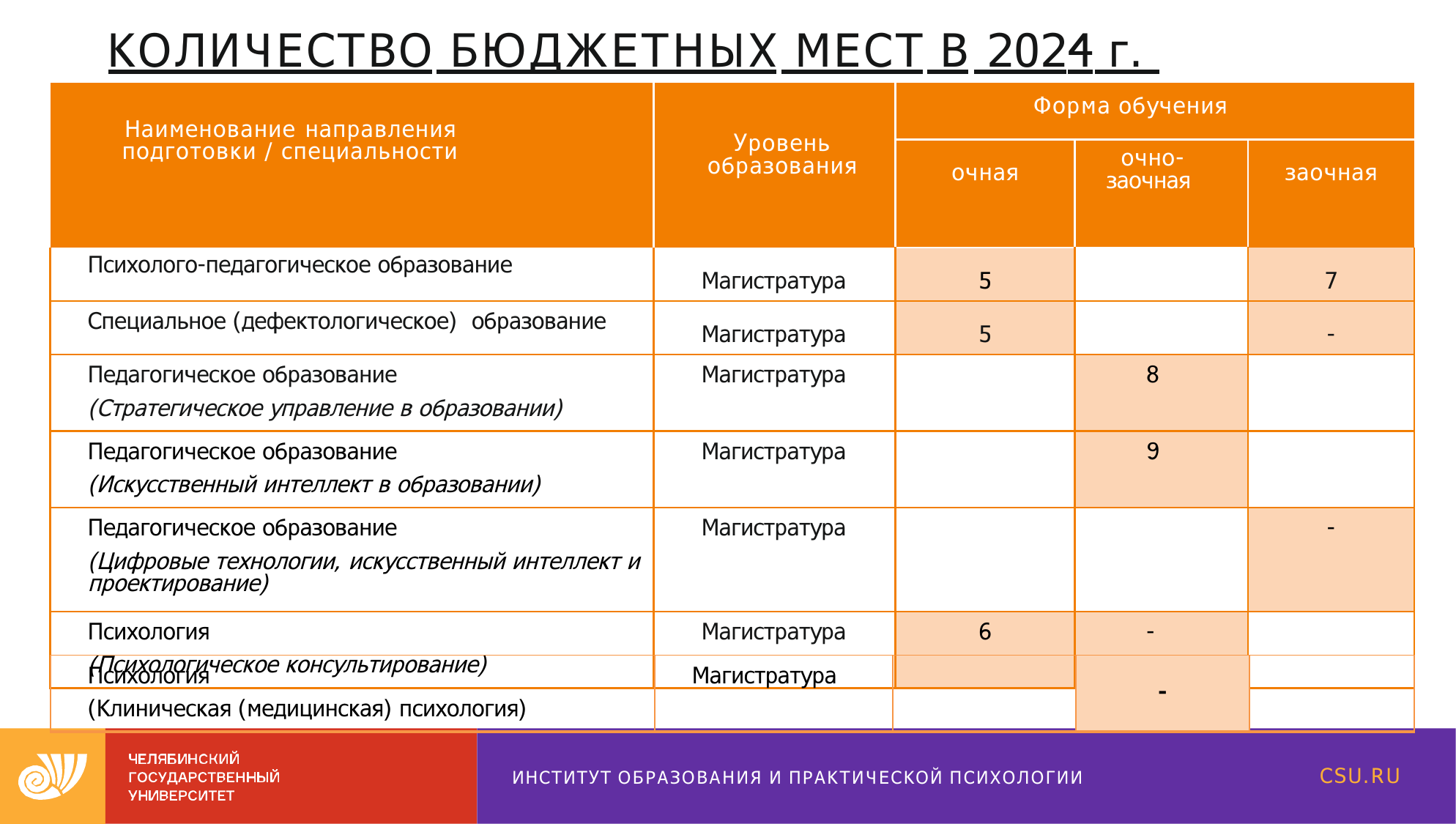

# КОЛИЧЕСТВО БЮДЖЕТНЫХ МЕСТ В 2024 г.
| Наименование направления подготовки / специальности | Уровень образования | Форма обучения |  |  |
| --- | --- | --- | --- | --- |
|  |  | очная | очно- заочная | заочная |
| Психолого-педагогическое образование | Магистратура | 5 |  | 7 |
| Специальное (дефектологическое) образование | Магистратура | 5 |  | - |
| Педагогическое образование (Стратегическое управление в образовании) | Магистратура |  | 8 |  |
| Педагогическое образование (Искусственный интеллект в образовании) | Магистратура |  | 9 |  |
| Педагогическое образование (Цифровые технологии, искусственный интеллект и проектирование) | Магистратура |  |  | - |
| Психология (Психологическое консультирование) | Магистратура | 6 | - |  |
| Психология (Клиническая (медицинская) психология) | Магистратура |  | - |  |
| --- | --- | --- | --- | --- |
CSU.RU
ИНСТИТУТ ОБРАЗОВАНИЯ И ПРАКТИЧЕСКОЙ ПСИХОЛОГИИ